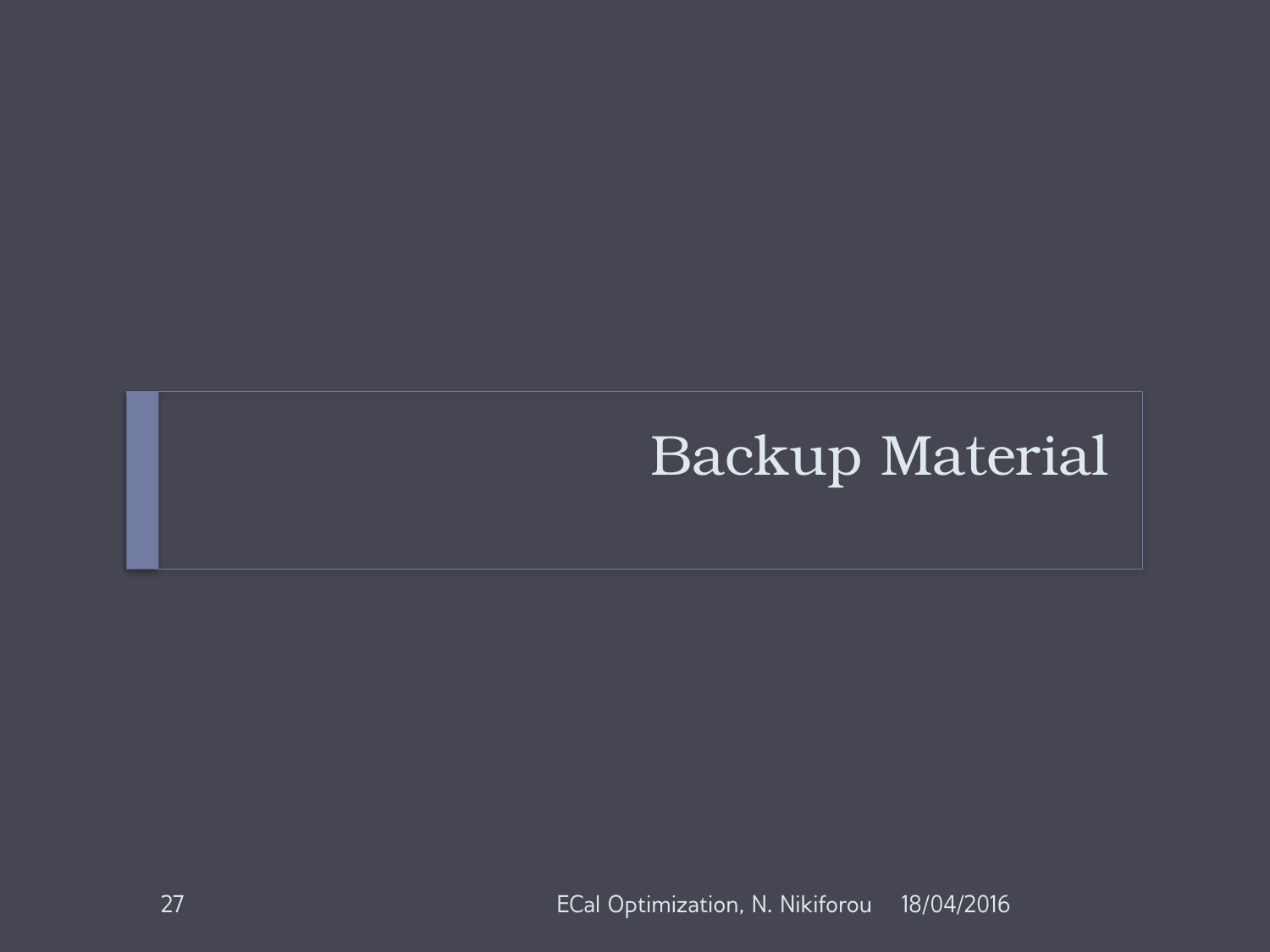

# Backup Material

27
ECal Optimization, N. Nikiforou
18/04/2016